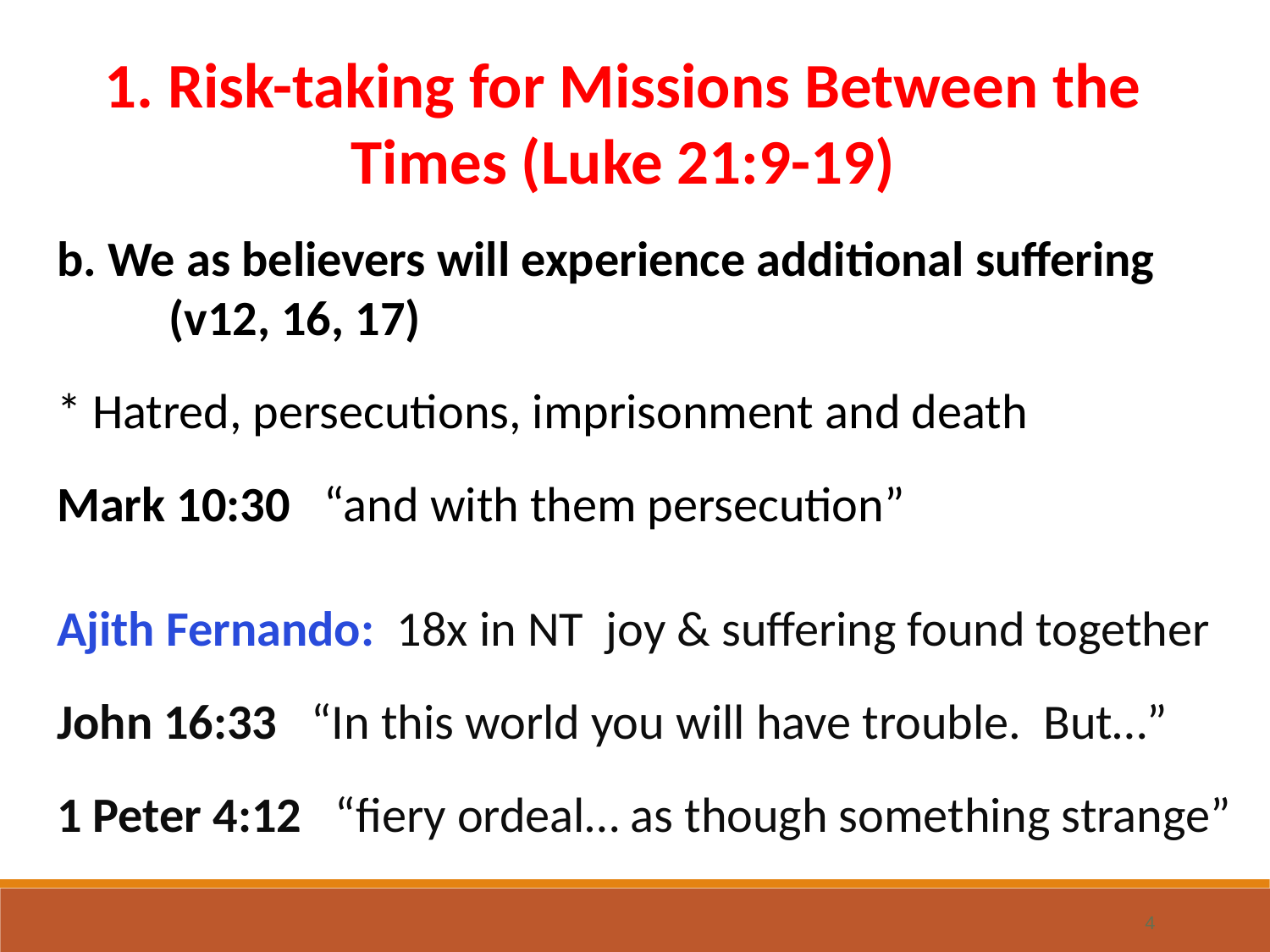

1. Risk-taking for Missions Between the Times (Luke 21:9-19)
b. We as believers will experience additional suffering                    (v12, 16, 17)

* Hatred, persecutions, imprisonment and death

Mark 10:30   “and with them persecution”

Ajith Fernando:  18x in NT  joy & suffering found together

John 16:33   “In this world you will have trouble.  But…”

1 Peter 4:12   “fiery ordeal… as though something strange”
4